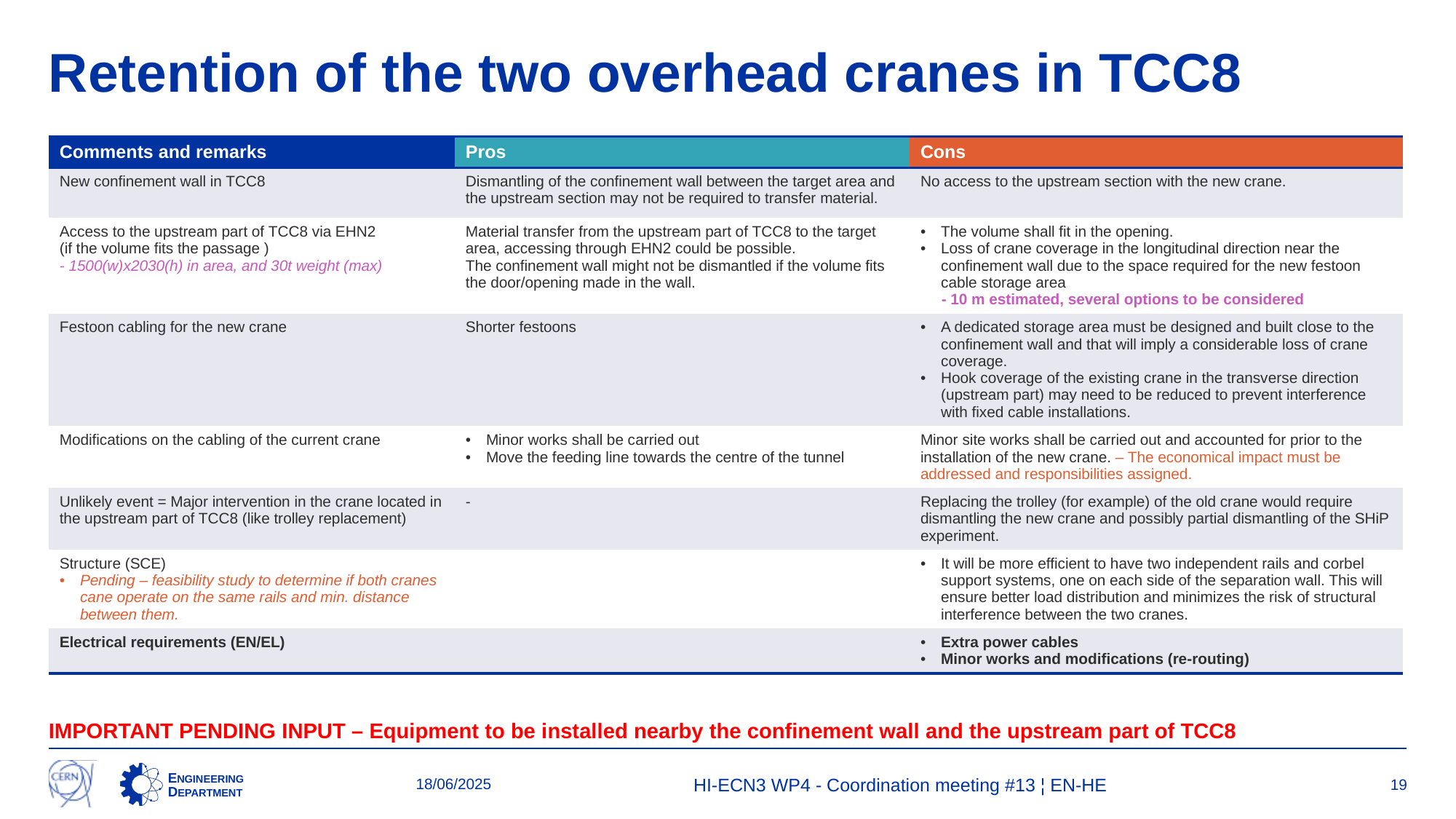

# Retention of the two overhead cranes in TCC8
| Comments and remarks | Pros | Cons |
| --- | --- | --- |
| New confinement wall in TCC8 | Dismantling of the confinement wall between the target area and the upstream section may not be required to transfer material. | No access to the upstream section with the new crane. |
| Access to the upstream part of TCC8 via EHN2 (if the volume fits the passage ) - 1500(w)x2030(h) in area, and 30t weight (max) | Material transfer from the upstream part of TCC8 to the target area, accessing through EHN2 could be possible. The confinement wall might not be dismantled if the volume fits the door/opening made in the wall. | The volume shall fit in the opening. Loss of crane coverage in the longitudinal direction near the confinement wall due to the space required for the new festoon cable storage area - 10 m estimated, several options to be considered |
| Festoon cabling for the new crane | Shorter festoons | A dedicated storage area must be designed and built close to the confinement wall and that will imply a considerable loss of crane coverage. Hook coverage of the existing crane in the transverse direction (upstream part) may need to be reduced to prevent interference with fixed cable installations. |
| Modifications on the cabling of the current crane | Minor works shall be carried out Move the feeding line towards the centre of the tunnel | Minor site works shall be carried out and accounted for prior to the installation of the new crane. – The economical impact must be addressed and responsibilities assigned. |
| Unlikely event = Major intervention in the crane located in the upstream part of TCC8 (like trolley replacement) | - | Replacing the trolley (for example) of the old crane would require dismantling the new crane and possibly partial dismantling of the SHiP experiment. |
| Structure (SCE) Pending – feasibility study to determine if both cranes cane operate on the same rails and min. distance between them. |  | It will be more efficient to have two independent rails and corbel support systems, one on each side of the separation wall. This will ensure better load distribution and minimizes the risk of structural interference between the two cranes. |
| Electrical requirements (EN/EL) |  | Extra power cables Minor works and modifications (re-routing) |
IMPORTANT PENDING INPUT – Equipment to be installed nearby the confinement wall and the upstream part of TCC8
18/06/2025
HI-ECN3 WP4 - Coordination meeting #13 ¦ EN-HE
19